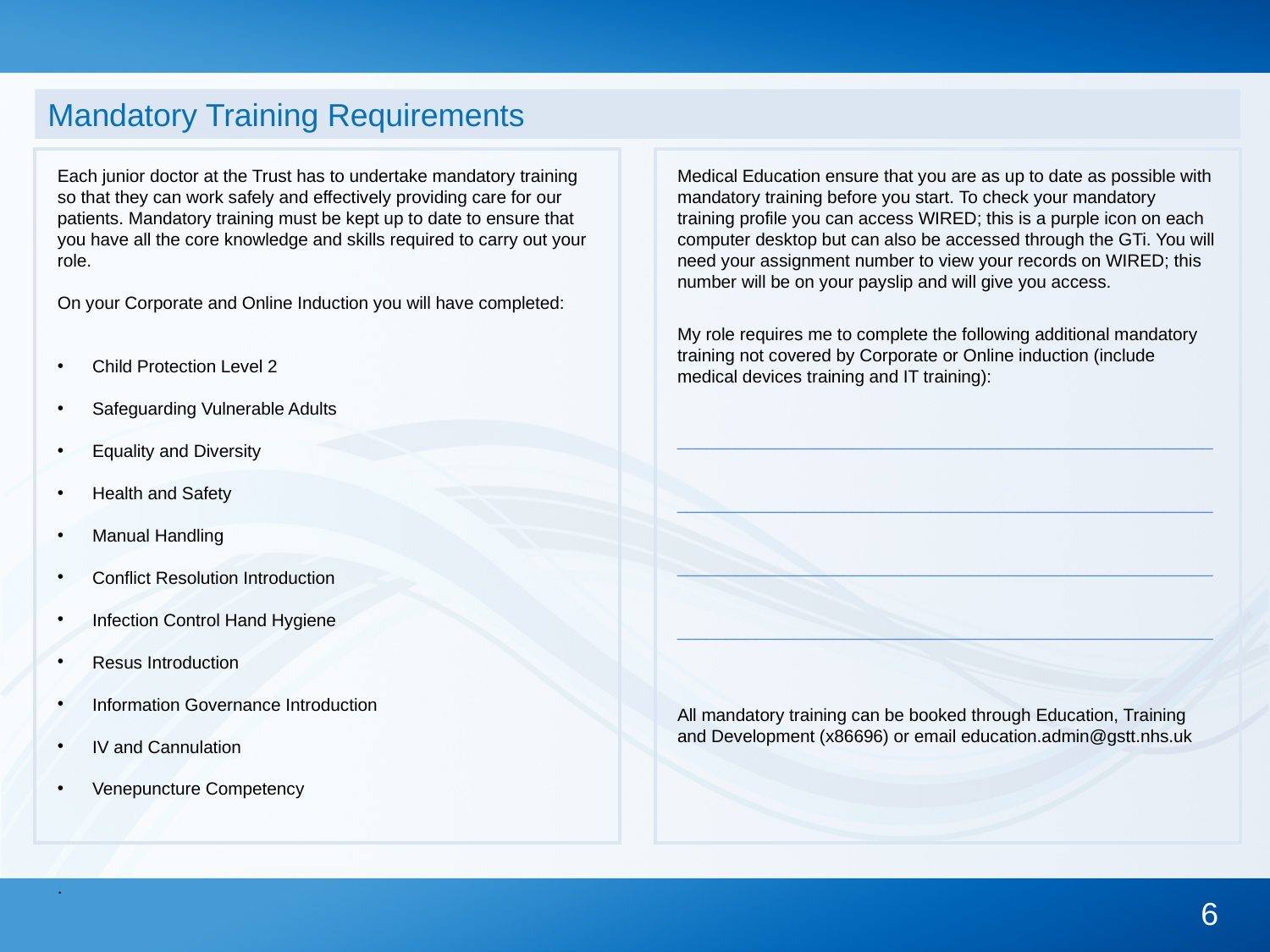

# Mandatory Training Requirements

Each junior doctor at the Trust has to undertake mandatory training so that they can work safely and effectively providing care for our patients. Mandatory training must be kept up to date to ensure that you have all the core knowledge and skills required to carry out your role.

On your Corporate and Online Induction you will have completed:

 Child Protection Level 2
 Safeguarding Vulnerable Adults
 Equality and Diversity
 Health and Safety
 Manual Handling
 Conflict Resolution Introduction
 Infection Control Hand Hygiene
 Resus Introduction
 Information Governance Introduction
 IV and Cannulation
 Venepuncture Competency

.

Medical Education ensure that you are as up to date as possible with mandatory training before you start. To check your mandatory training profile you can access WIRED; this is a purple icon on each computer desktop but can also be accessed through the GTi. You will need your assignment number to view your records on WIRED; this number will be on your payslip and will give you access.

My role requires me to complete the following additional mandatory training not covered by Corporate or Online induction (include medical devices training and IT training):

_______________________________________________________

_______________________________________________________

_______________________________________________________

_______________________________________________________

All mandatory training can be booked through Education, Training and Development (x86696) or email education.admin@gstt.nhs.uk

6